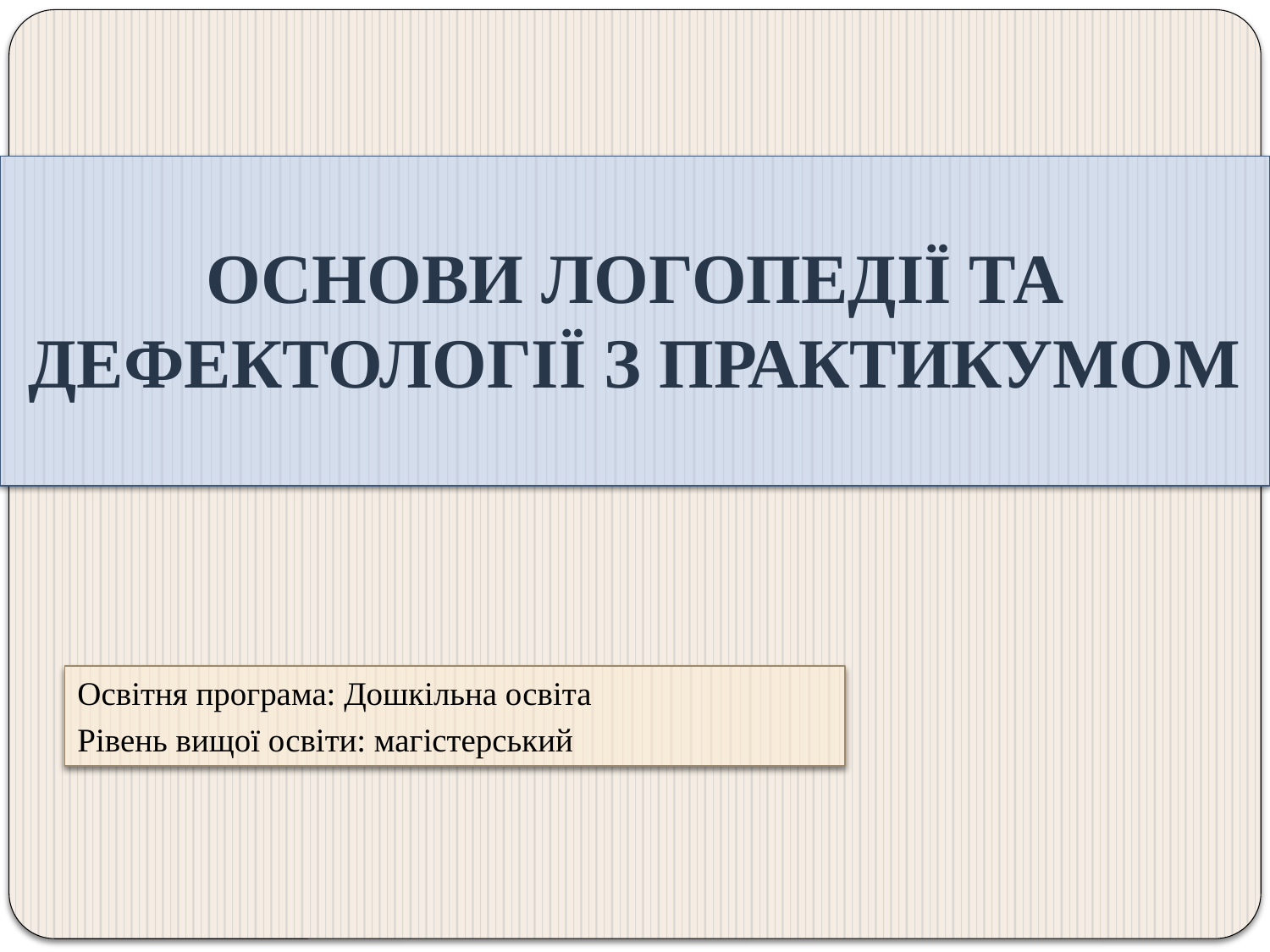

# ОСНОВИ ЛОГОПЕДІЇ ТА ДЕФЕКТОЛОГІЇ З ПРАКТИКУМОМ
Освітня програма: Дошкільна освіта
Рівень вищої освіти: магістерський